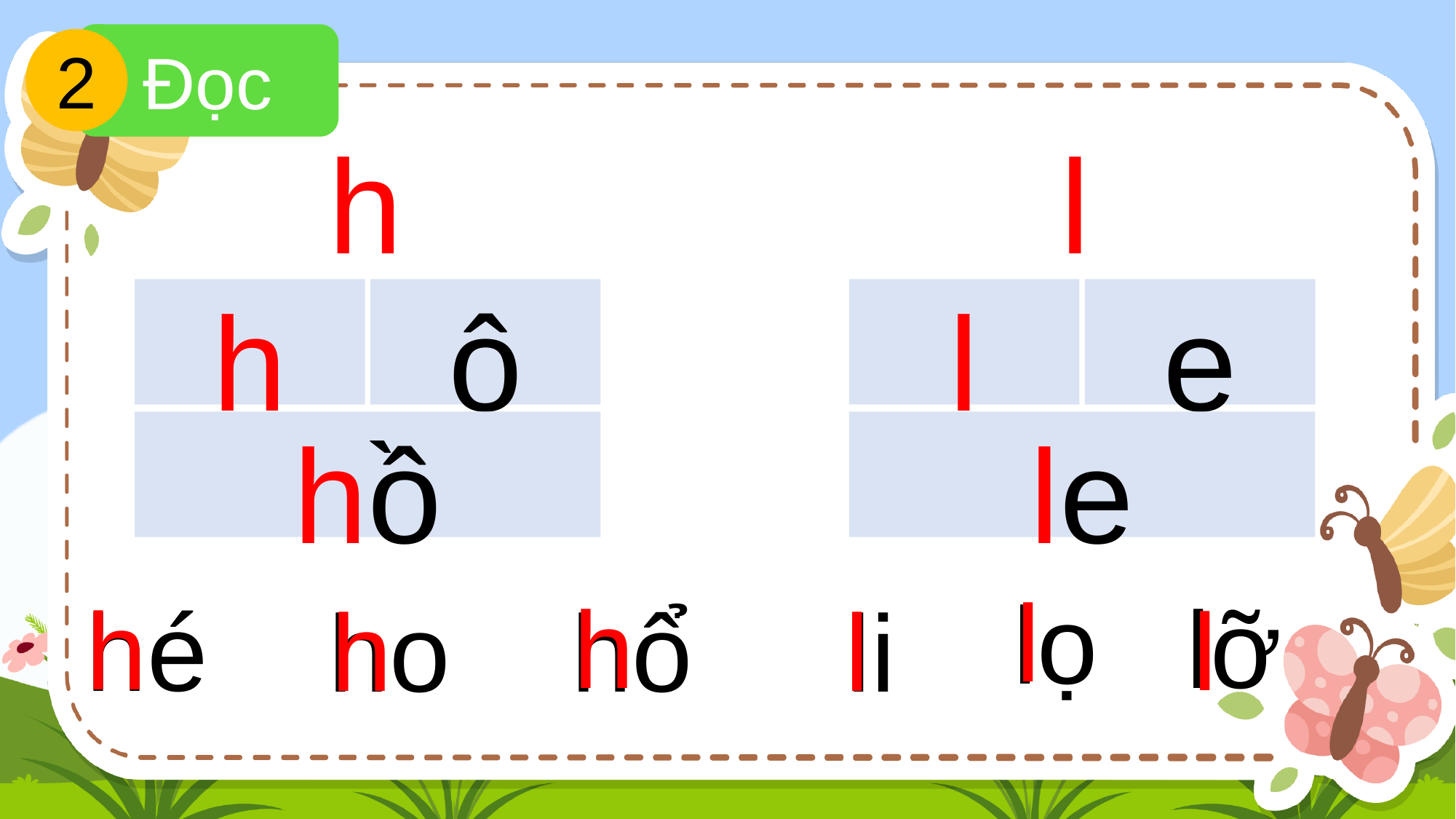

Đọc
2
h
l
h
ô
l
e
hồ
le
l
h
h
l
h
l
lọ
lỡ
hé
ho
hổ
li